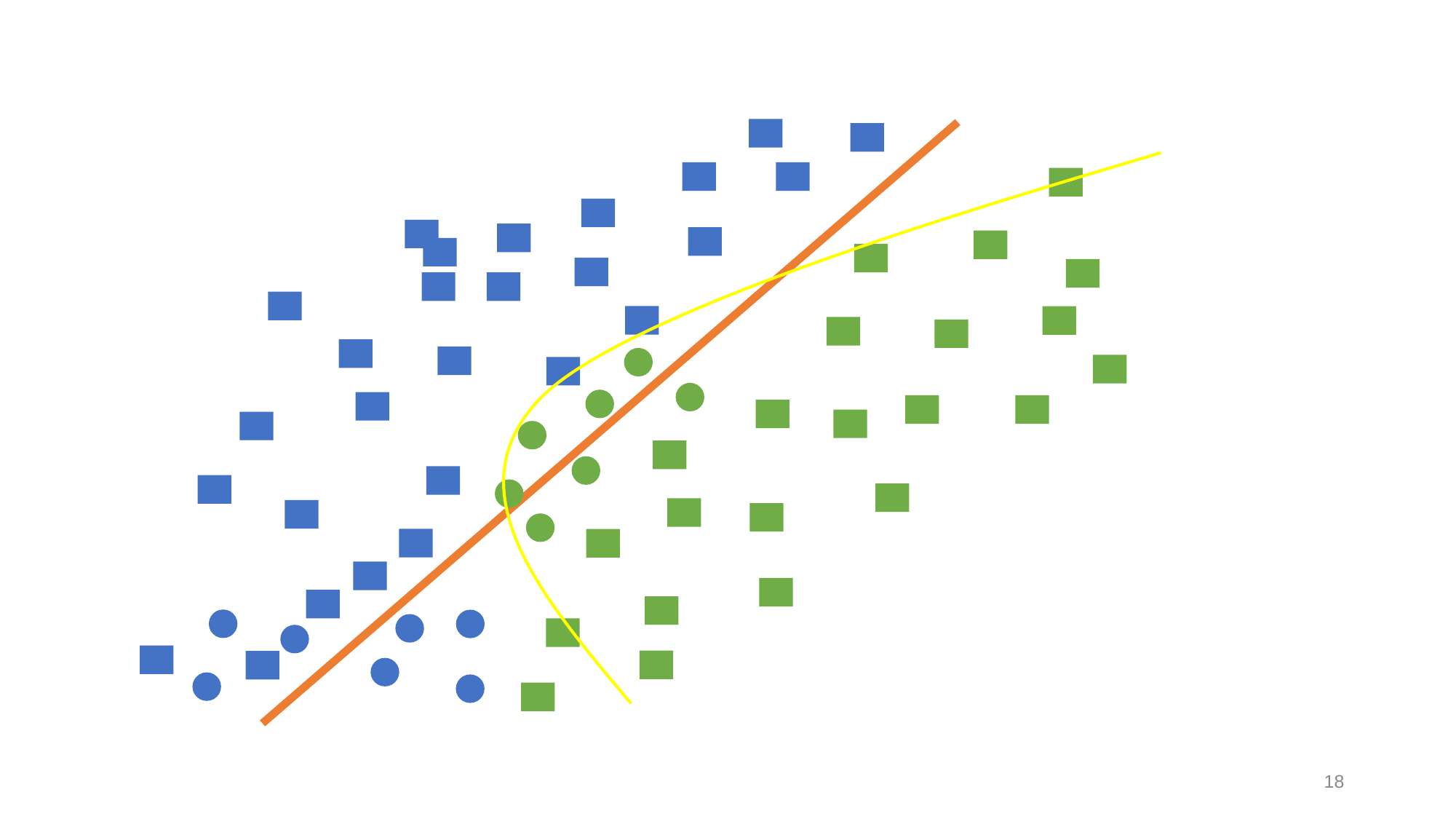

It’s all about data, right?

Models / Algorithms / Hyperparameters / … matter too
18